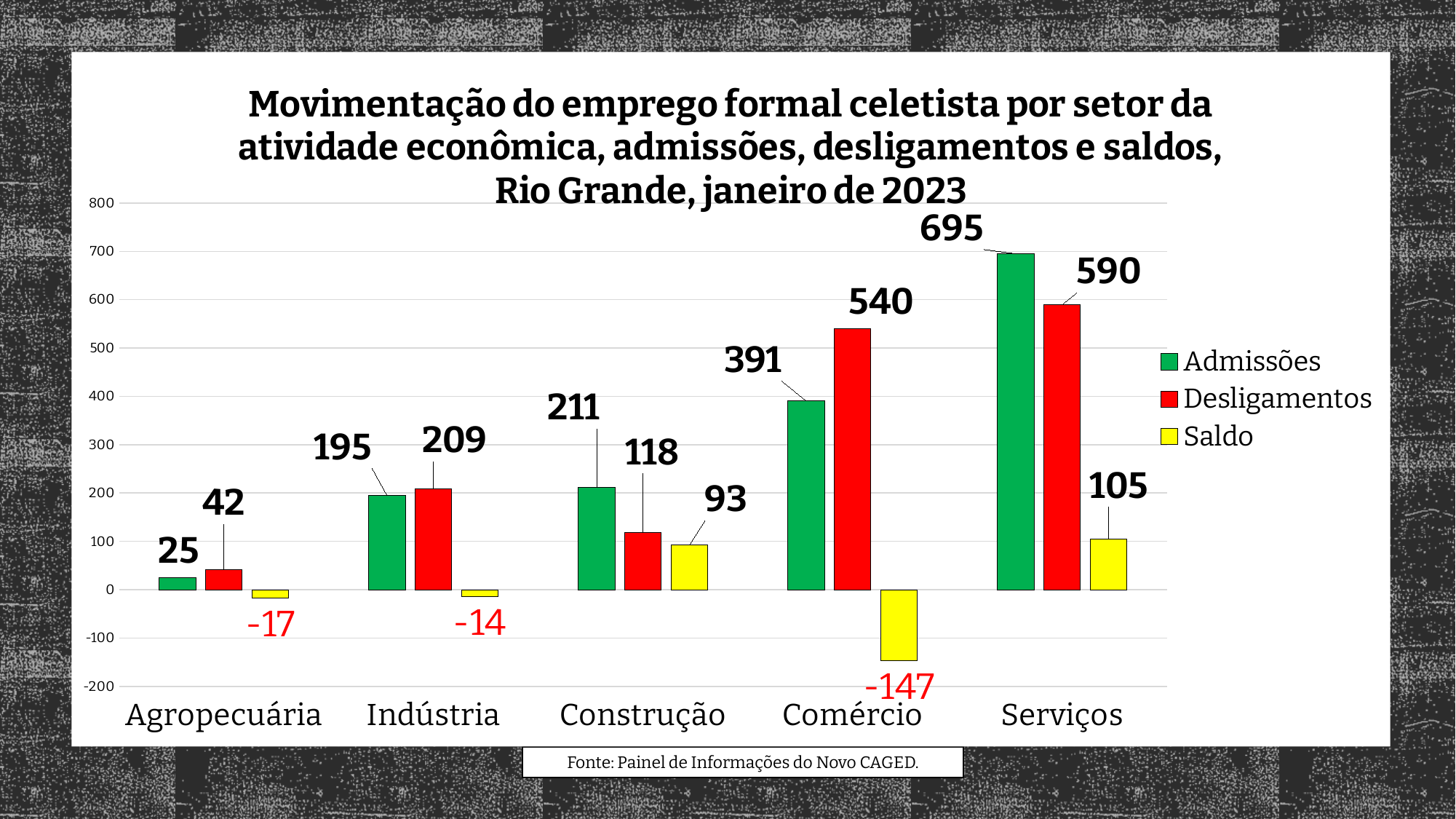

### Chart: Movimentação do emprego formal celetista por setor da atividade econômica, admissões, desligamentos e saldos, Rio Grande, janeiro de 2023

| Category | Admissões | Desligamentos | Saldo |
|---|---|---|---|
| Agropecuária  | 25.0 | 42.0 | -17.0 |
| Indústria | 195.0 | 209.0 | -14.0 |
| Construção | 211.0 | 118.0 | 93.0 |
| Comércio | 391.0 | 540.0 | -147.0 |
| Serviços | 695.0 | 590.0 | 105.0 |
Fonte: Painel de Informações do Novo CAGED.